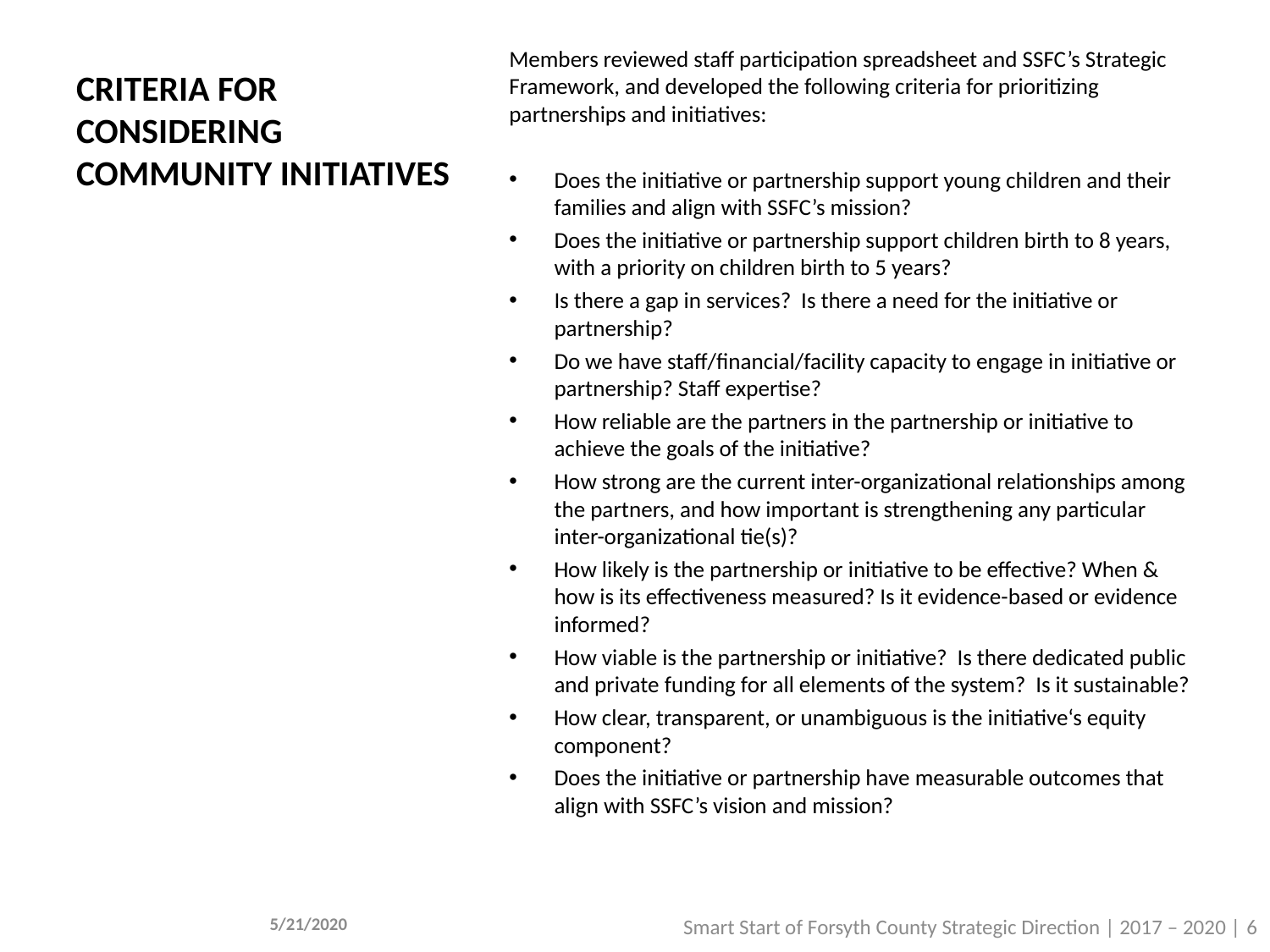

# CRITERIA FOR CONSIDERING COMMUNITY INITIATIVES
Members reviewed staff participation spreadsheet and SSFC’s Strategic Framework, and developed the following criteria for prioritizing partnerships and initiatives:

Does the initiative or partnership support young children and their families and align with SSFC’s mission?
Does the initiative or partnership support children birth to 8 years, with a priority on children birth to 5 years?
Is there a gap in services?  Is there a need for the initiative or partnership?
Do we have staff/financial/facility capacity to engage in initiative or partnership? Staff expertise?
How reliable are the partners in the partnership or initiative to achieve the goals of the initiative?
How strong are the current inter-organizational relationships among the partners, and how important is strengthening any particular inter-organizational tie(s)?
How likely is the partnership or initiative to be effective? When & how is its effectiveness measured? Is it evidence-based or evidence informed?
How viable is the partnership or initiative?  Is there dedicated public and private funding for all elements of the system?  Is it sustainable?
How clear, transparent, or unambiguous is the initiative‘s equity component?
Does the initiative or partnership have measurable outcomes that align with SSFC’s vision and mission?

5/21/2020
Smart Start of Forsyth County Strategic Direction | 2017 – 2020 | 6